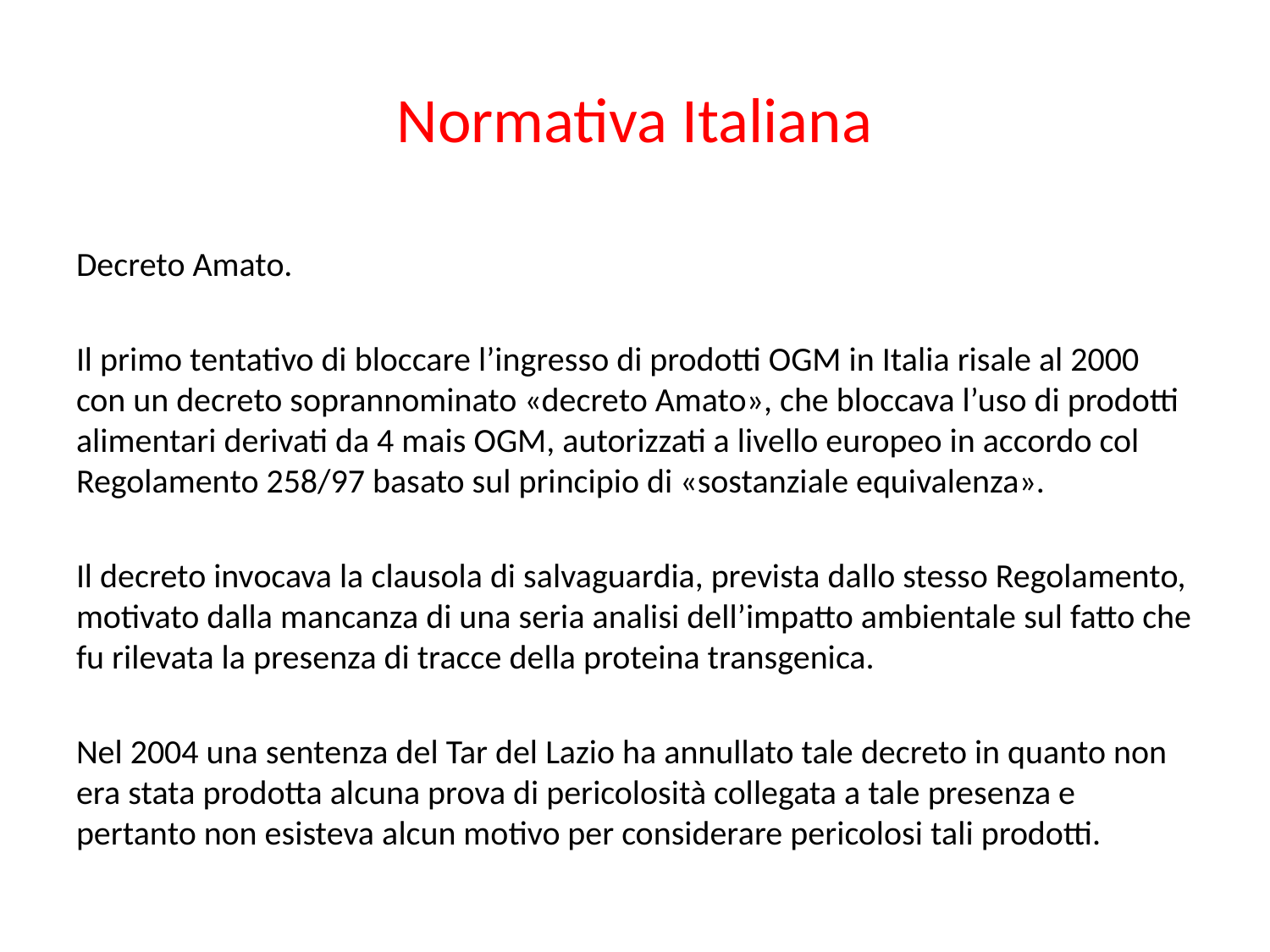

# Normativa Italiana
Decreto Amato.

Il primo tentativo di bloccare l’ingresso di prodotti OGM in Italia risale al 2000 con un decreto soprannominato «decreto Amato», che bloccava l’uso di prodotti alimentari derivati da 4 mais OGM, autorizzati a livello europeo in accordo col Regolamento 258/97 basato sul principio di «sostanziale equivalenza».

Il decreto invocava la clausola di salvaguardia, prevista dallo stesso Regolamento, motivato dalla mancanza di una seria analisi dell’impatto ambientale sul fatto che fu rilevata la presenza di tracce della proteina transgenica.

Nel 2004 una sentenza del Tar del Lazio ha annullato tale decreto in quanto non era stata prodotta alcuna prova di pericolosità collegata a tale presenza e pertanto non esisteva alcun motivo per considerare pericolosi tali prodotti.